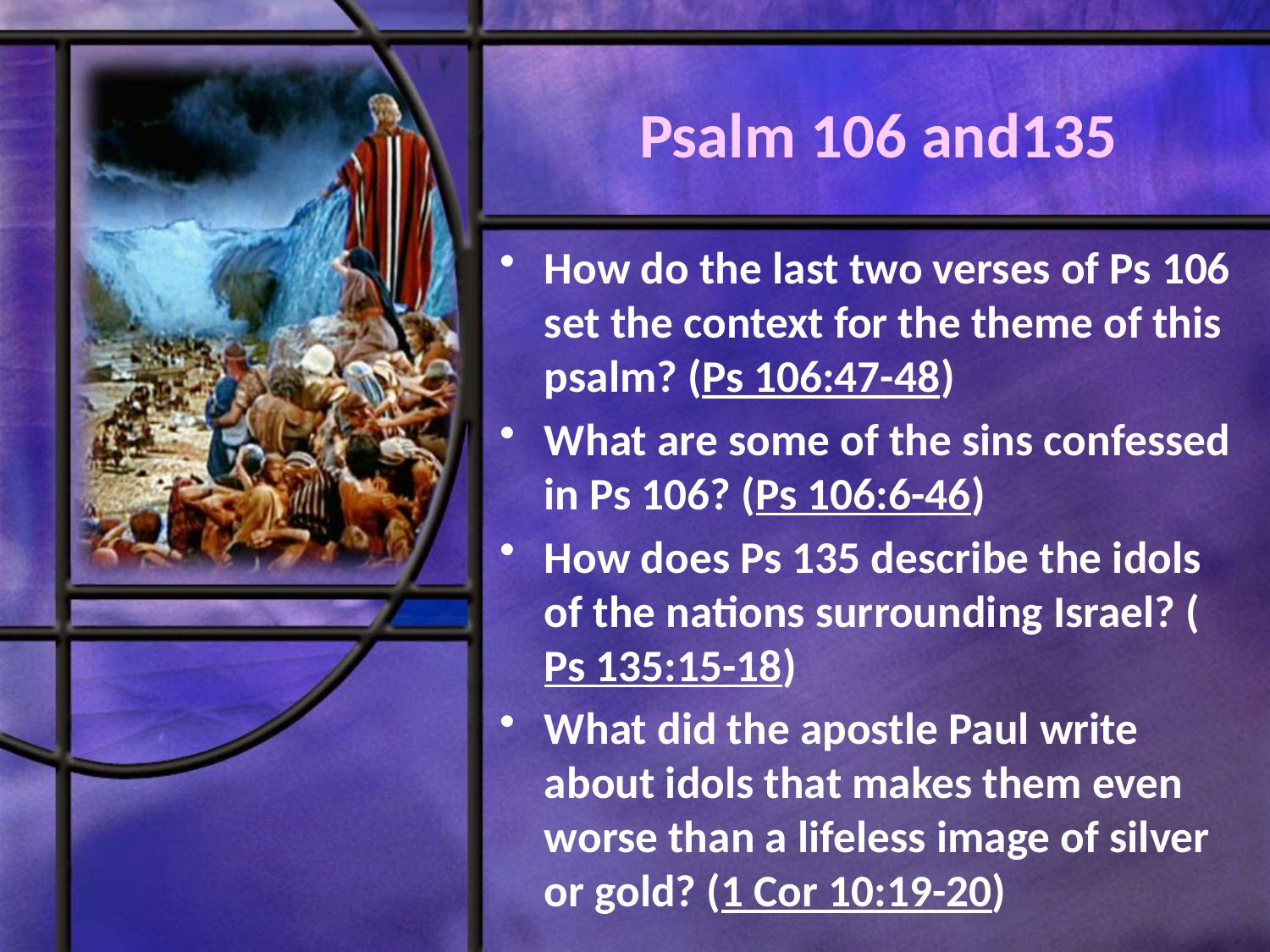

# Psalm 106 and135
How do the last two verses of Ps 106 set the context for the theme of this psalm? (Ps 106:47-48)
What are some of the sins confessed in Ps 106? (Ps 106:6-46)
How does Ps 135 describe the idols of the nations surrounding Israel? (Ps 135:15-18)
What did the apostle Paul write about idols that makes them even worse than a lifeless image of silver or gold? (1 Cor 10:19-20)